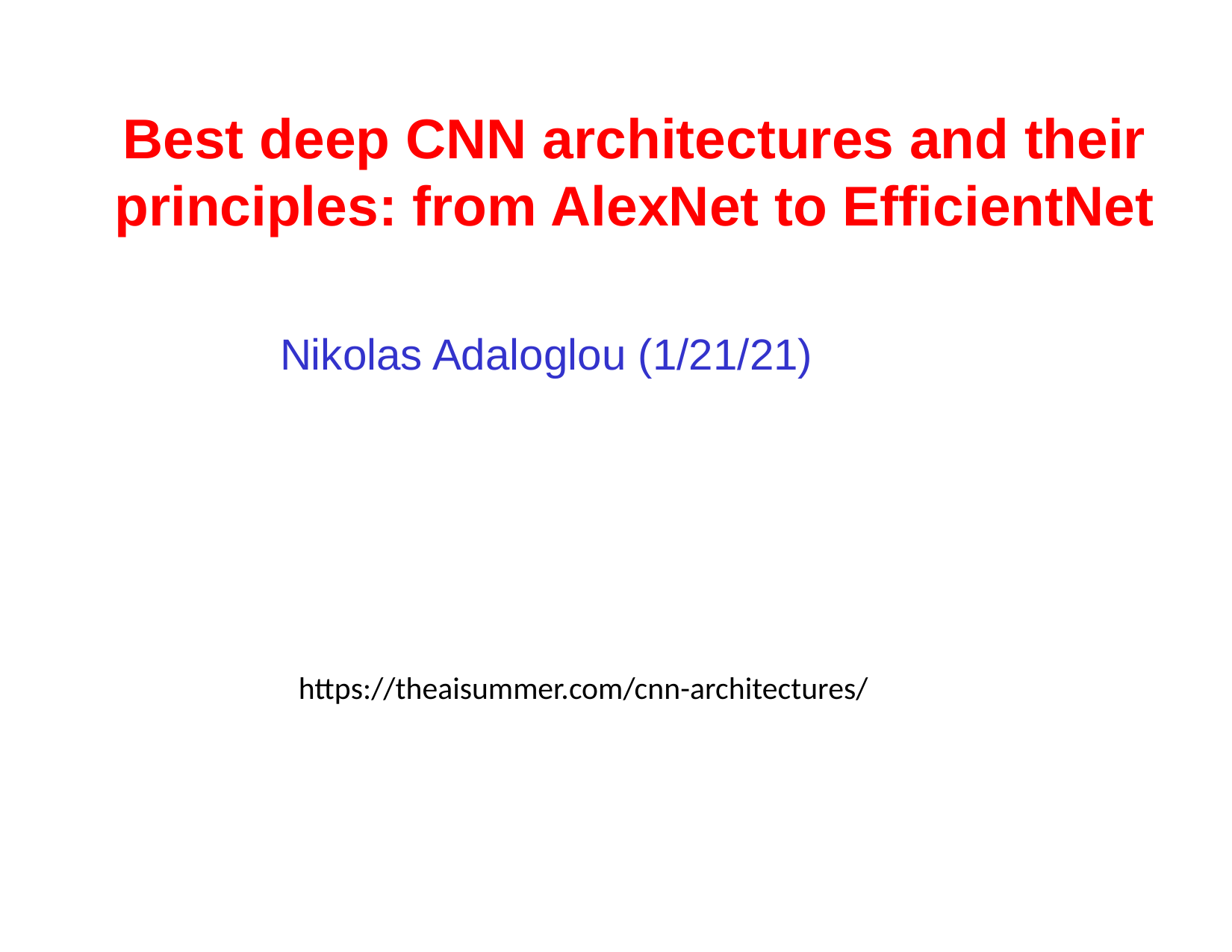

# Best deep CNN architectures and their principles: from AlexNet to EfficientNet
Nikolas Adaloglou (1/21/21)
https://theaisummer.com/cnn-architectures/